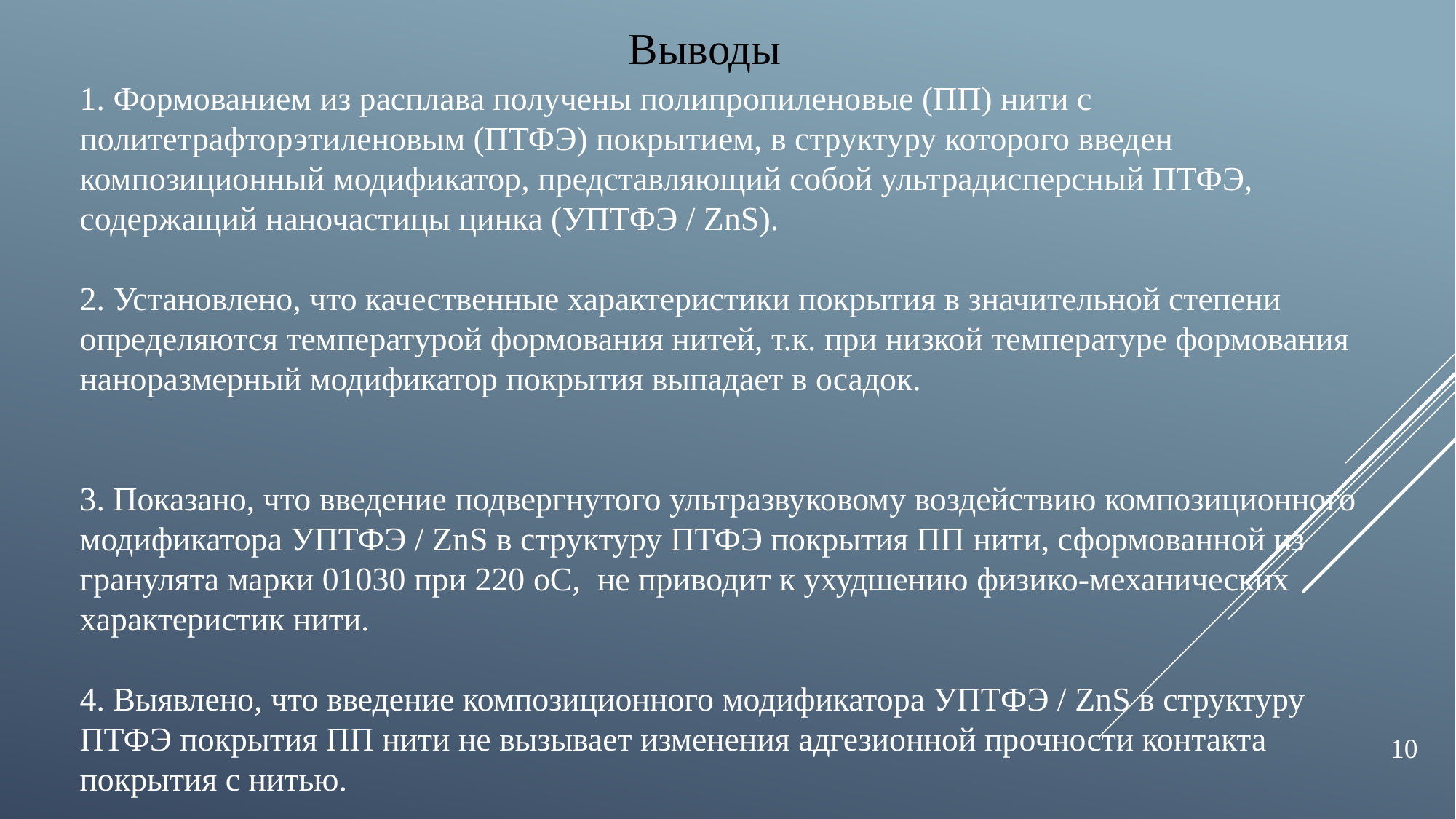

Выводы
# 1. Формованием из расплава получены полипропиленовые (ПП) нити с политетрафторэтиленовым (ПТФЭ) покрытием, в структуру которого введен композиционный модификатор, представляющий собой ультрадисперсный ПТФЭ, содержащий наночастицы цинка (УПТФЭ / ZnS). 2. Установлено, что качественные характеристики покрытия в значительной степени определяются температурой формования нитей, т.к. при низкой температуре формования наноразмерный модификатор покрытия выпадает в осадок. 3. Показано, что введение подвергнутого ультразвуковому воздействию композиционного модификатора УПТФЭ / ZnS в структуру ПТФЭ покрытия ПП нити, сформованной из гранулята марки 01030 при 220 оС,  не приводит к ухудшению физико-механических характеристик нити. 4. Выявлено, что введение композиционного модификатора УПТФЭ / ZnS в структуру ПТФЭ покрытия ПП нити не вызывает изменения адгезионной прочности контакта покрытия с нитью.
10